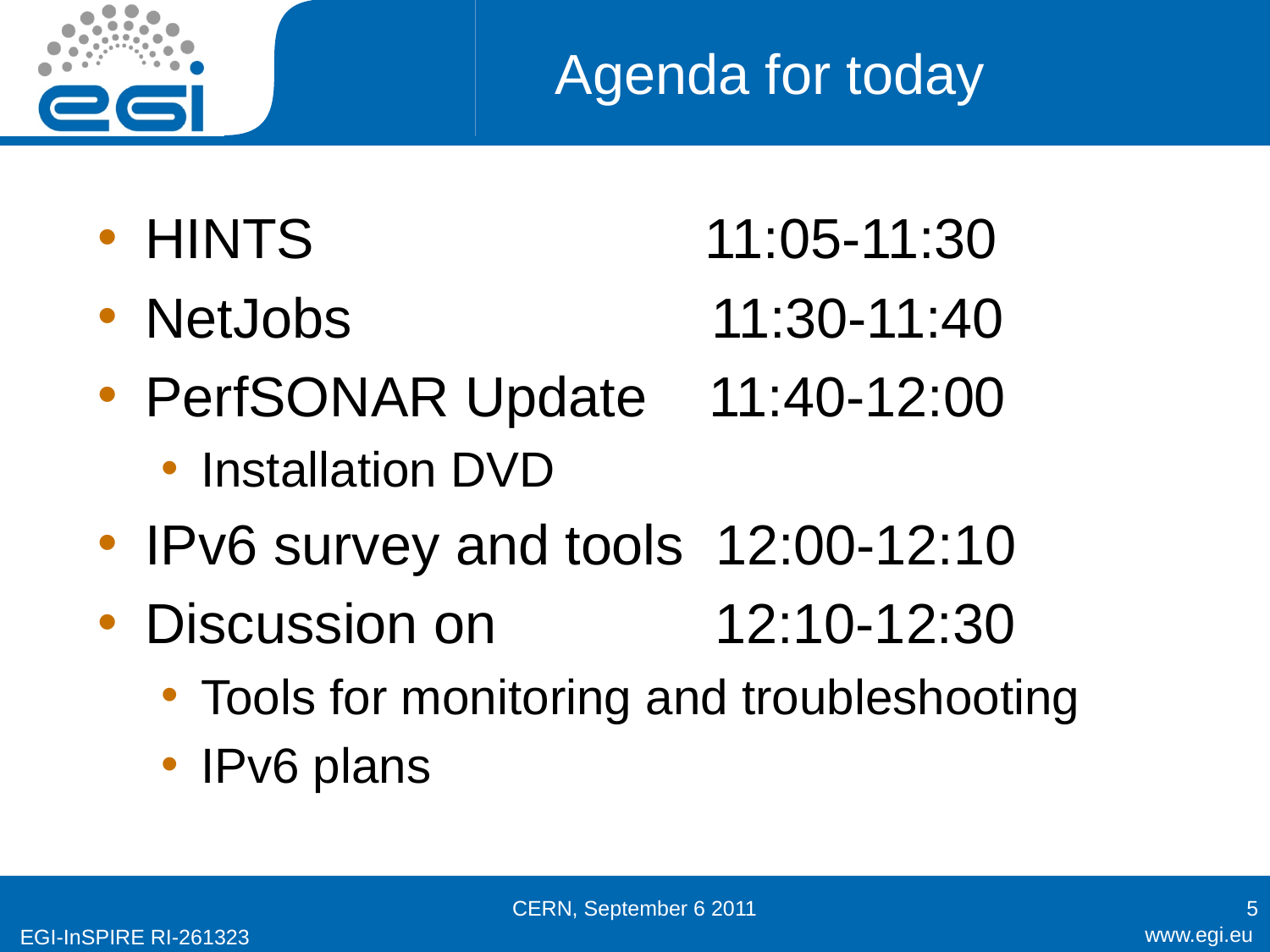

# Agenda for today
HINTS                         11:05-11:30
NetJobs                       11:30-11:40
PerfSONAR Update    11:40-12:00
Installation DVD
IPv6 survey and tools  12:00-12:10
Discussion on              12:10-12:30
Tools for monitoring and troubleshooting
IPv6 plans

CERN, September 6 2011
5